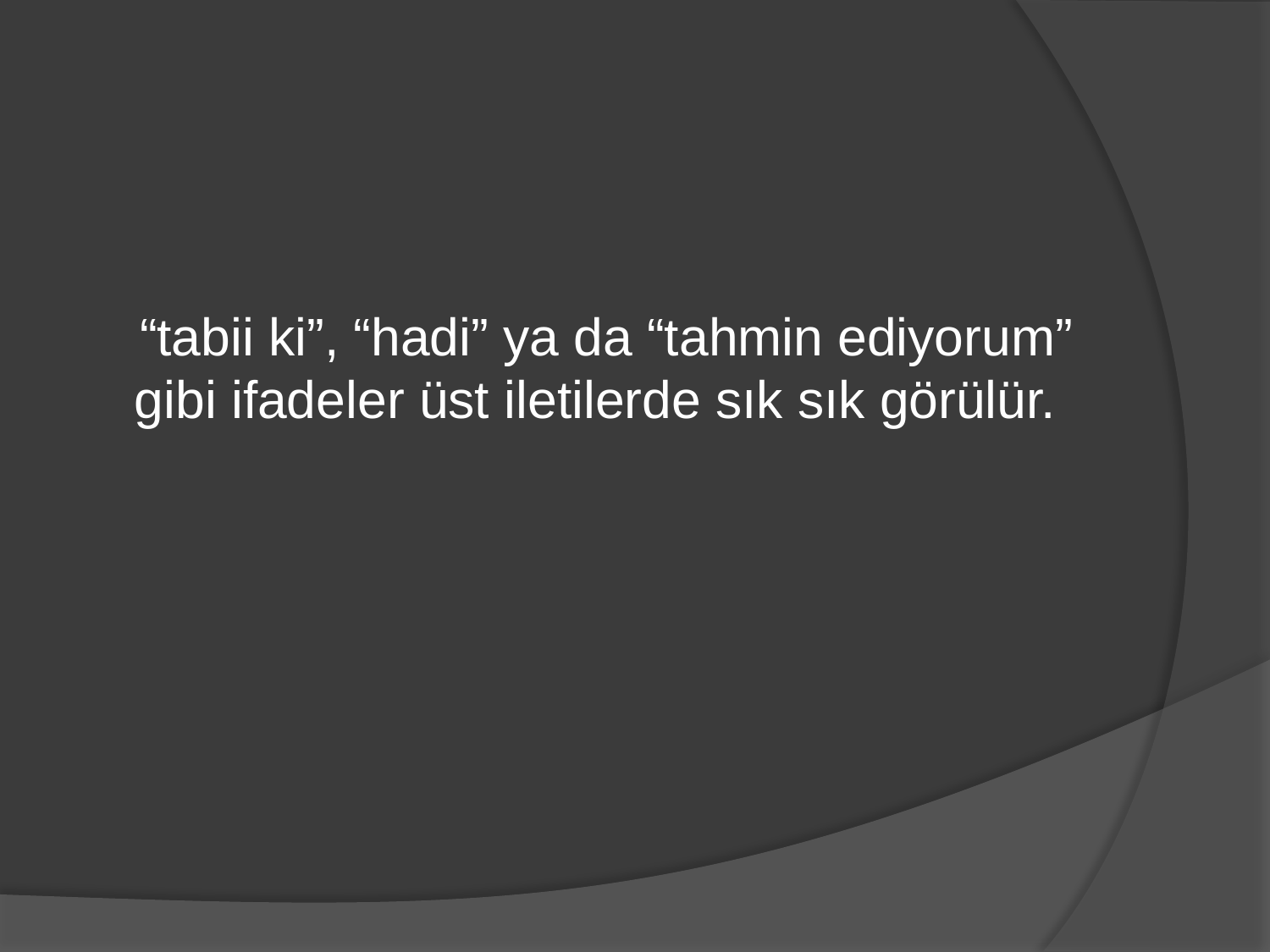

#

    “tabii ki”, “hadi” ya da “tahmin ediyorum” gibi ifadeler üst iletilerde sık sık görülür.